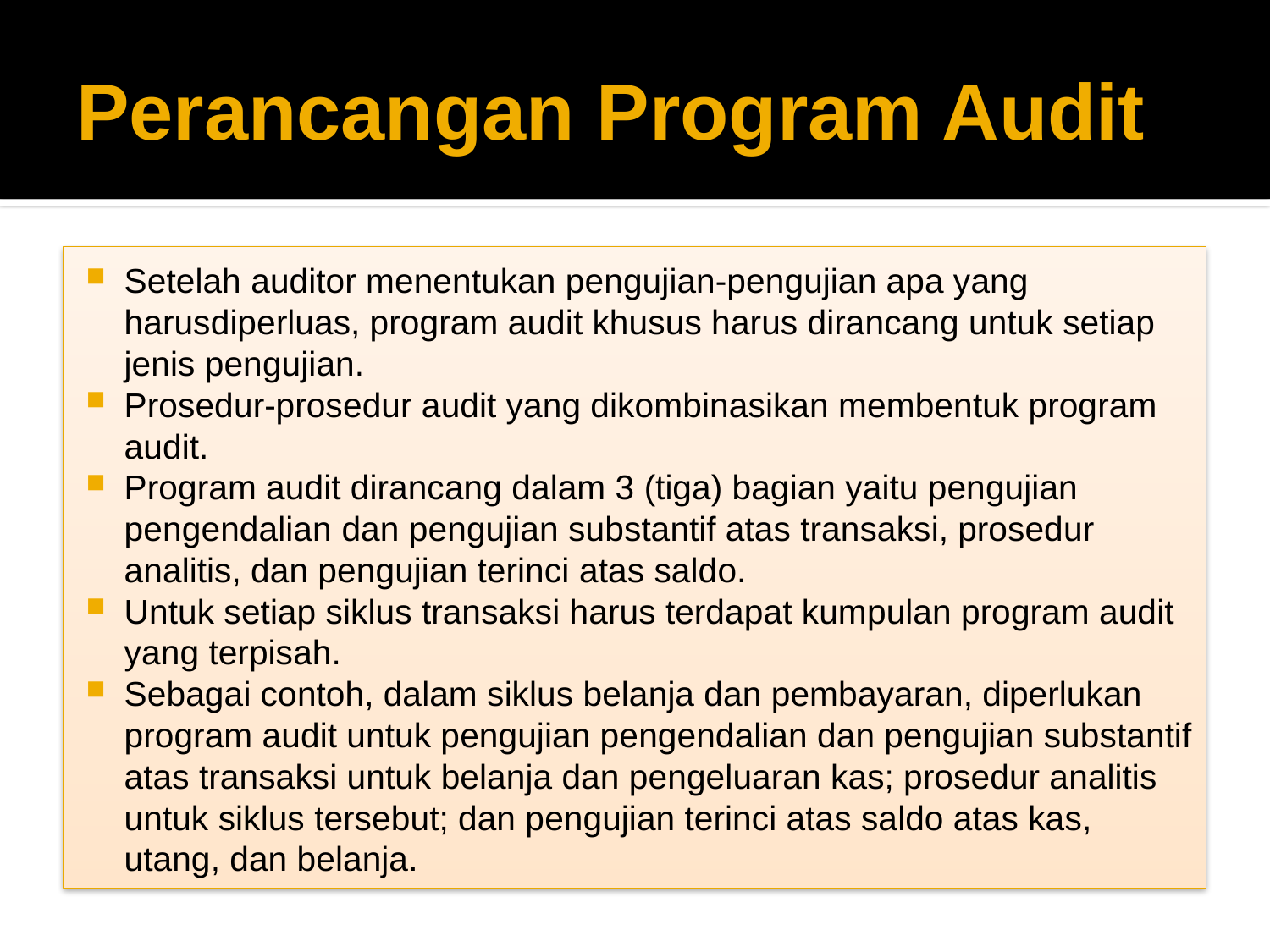

# Perancangan Program Audit
Setelah auditor menentukan pengujian-pengujian apa yang harusdiperluas, program audit khusus harus dirancang untuk setiap jenis pengujian.
Prosedur-prosedur audit yang dikombinasikan membentuk program audit.
Program audit dirancang dalam 3 (tiga) bagian yaitu pengujian pengendalian dan pengujian substantif atas transaksi, prosedur analitis, dan pengujian terinci atas saldo.
Untuk setiap siklus transaksi harus terdapat kumpulan program audit yang terpisah.
Sebagai contoh, dalam siklus belanja dan pembayaran, diperlukan program audit untuk pengujian pengendalian dan pengujian substantif atas transaksi untuk belanja dan pengeluaran kas; prosedur analitis untuk siklus tersebut; dan pengujian terinci atas saldo atas kas, utang, dan belanja.